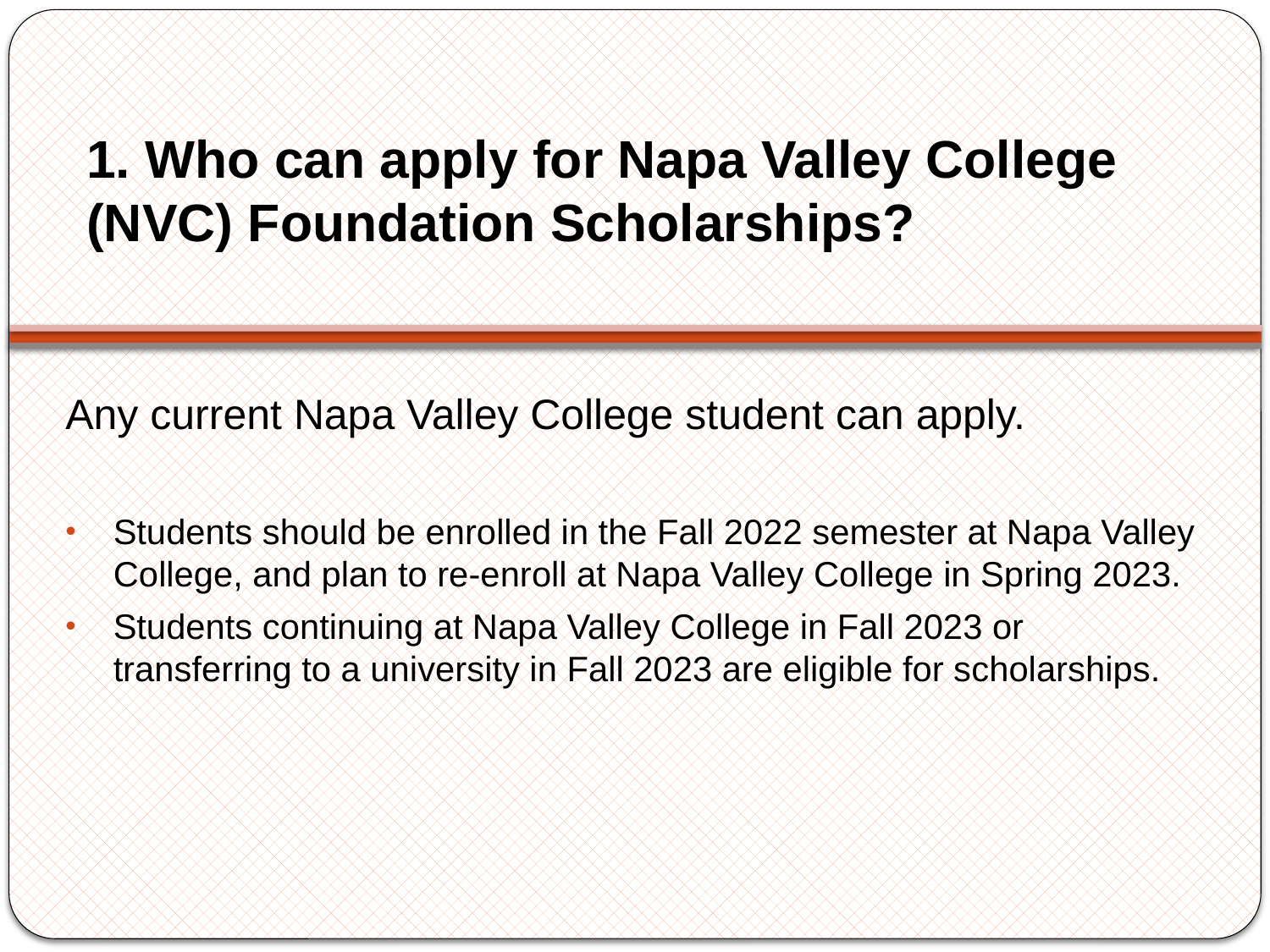

# 1. Who can apply for Napa Valley College (NVC) Foundation Scholarships?
Any current Napa Valley College student can apply.

Students should be enrolled in the Fall 2022 semester at Napa Valley College, and plan to re-enroll at Napa Valley College in Spring 2023.
Students continuing at Napa Valley College in Fall 2023 or transferring to a university in Fall 2023 are eligible for scholarships.